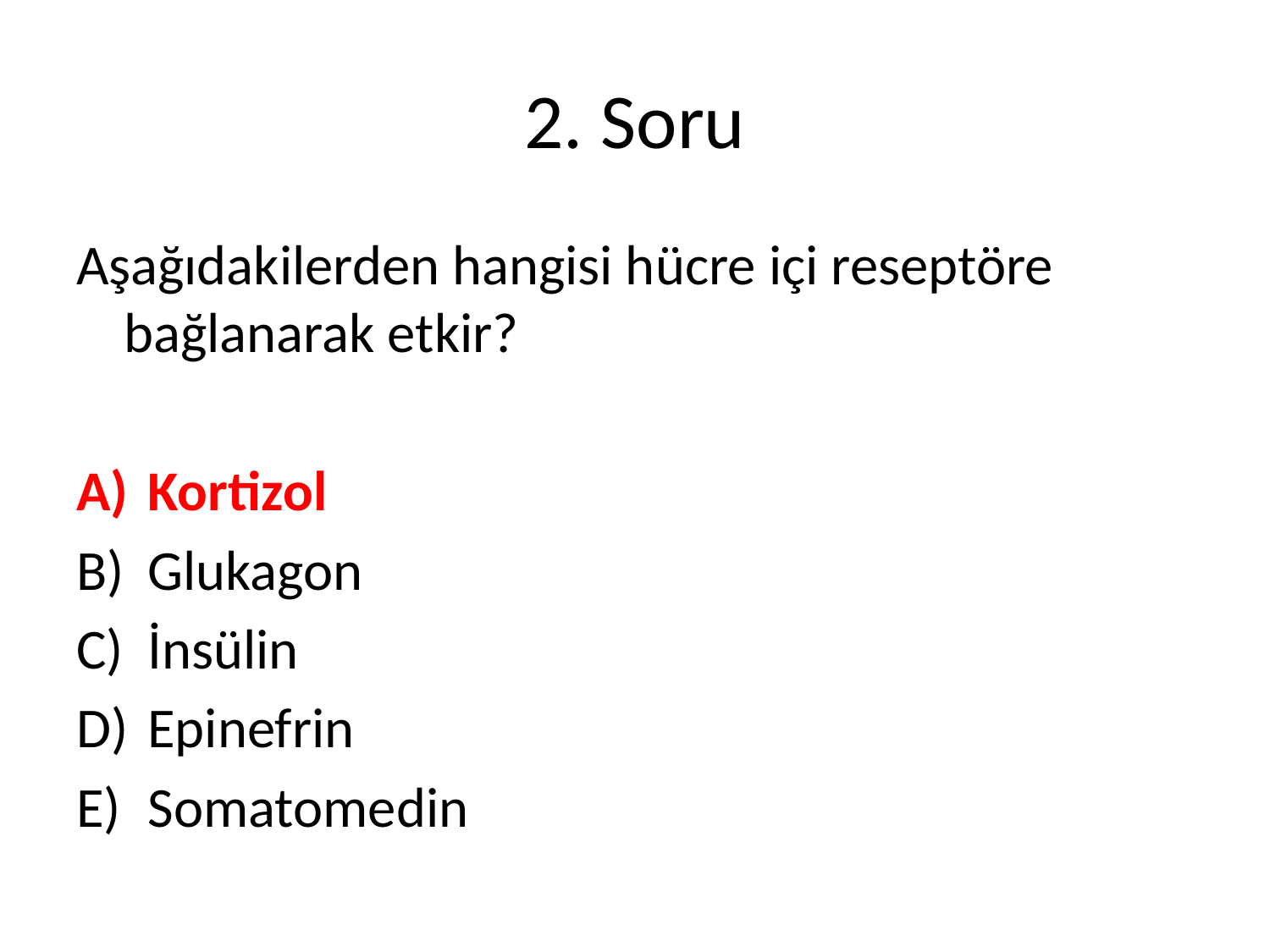

# 2. Soru
Aşağıdakilerden hangisi hücre içi reseptöre bağlanarak etkir?

Kortizol
Glukagon
İnsülin
Epinefrin
Somatomedin